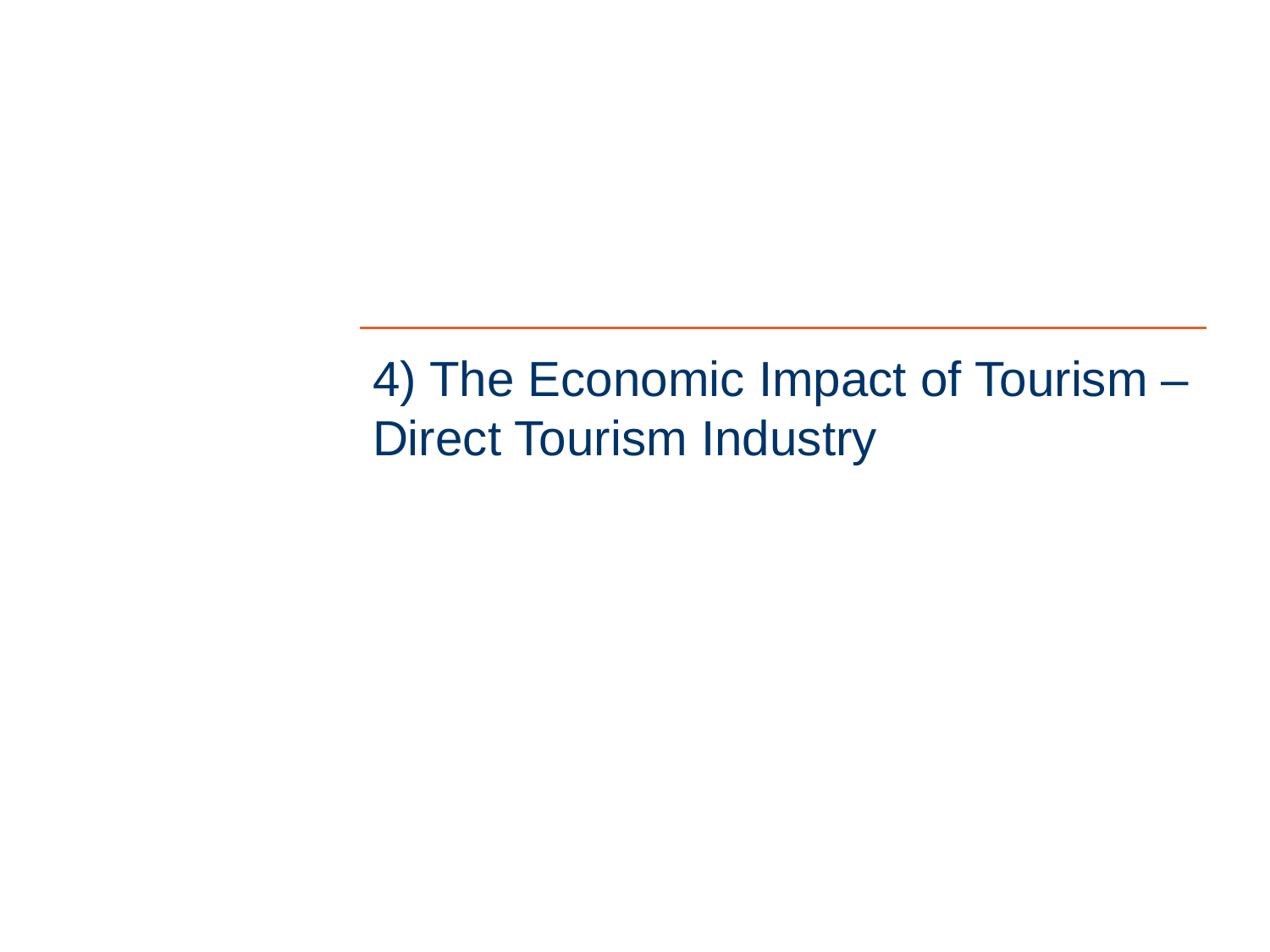

# 4) The Economic Impact of Tourism – Direct Tourism Industry